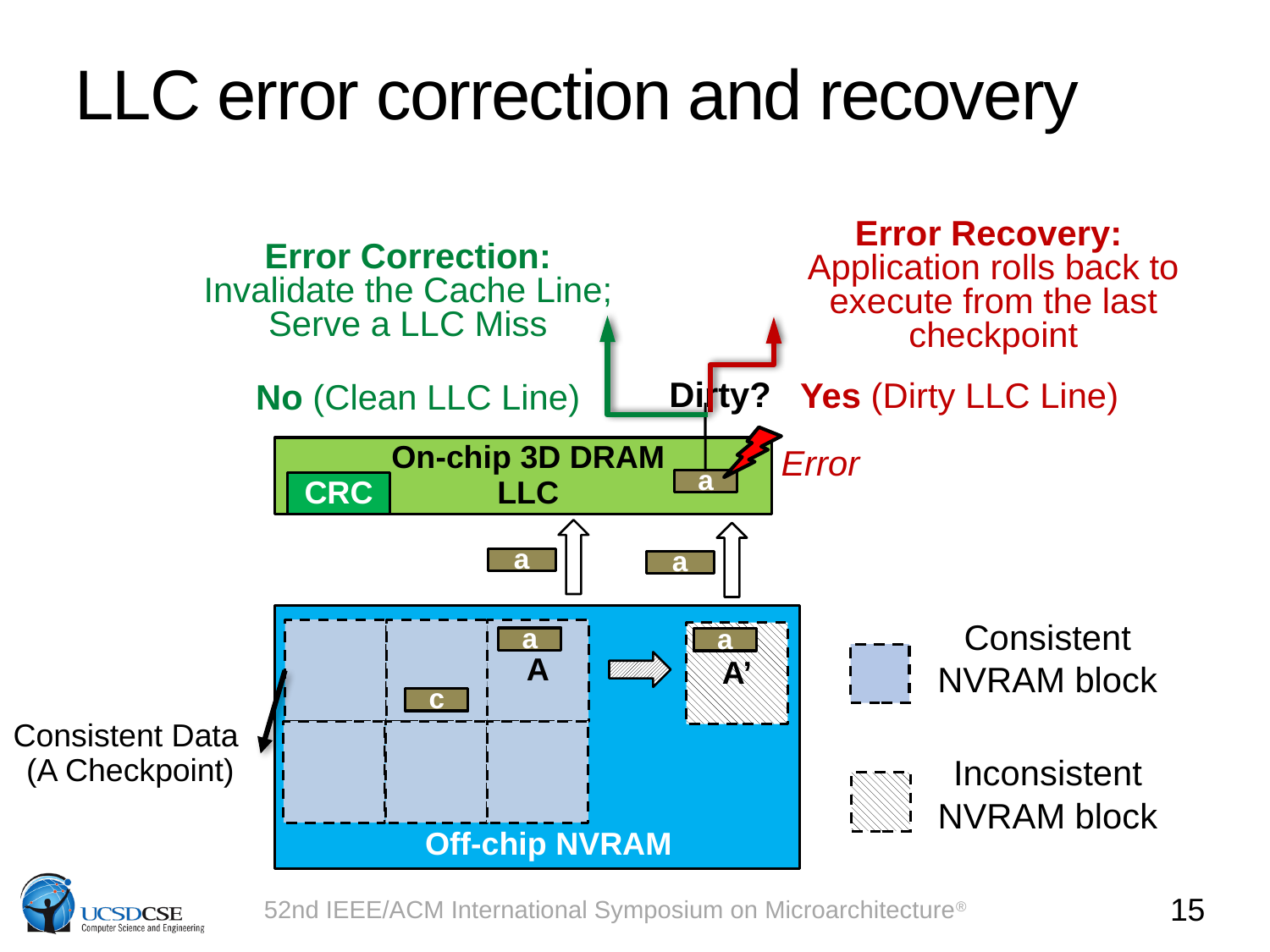

# LLC error correction and recovery

Error Recovery:
Application rolls back to execute from the last checkpoint
Error Correction:
Invalidate the Cache Line;
Serve a LLC Miss
Dirty?
Yes (Dirty LLC Line)
No (Clean LLC Line)

On-chip 3D DRAM
LLC

Error
a
CRC

a
a

Consistent
NVRAM block

A
A’
a
a’
a

c
Consistent Data
(A Checkpoint)

Inconsistent
NVRAM block

Off-chip NVRAM
15